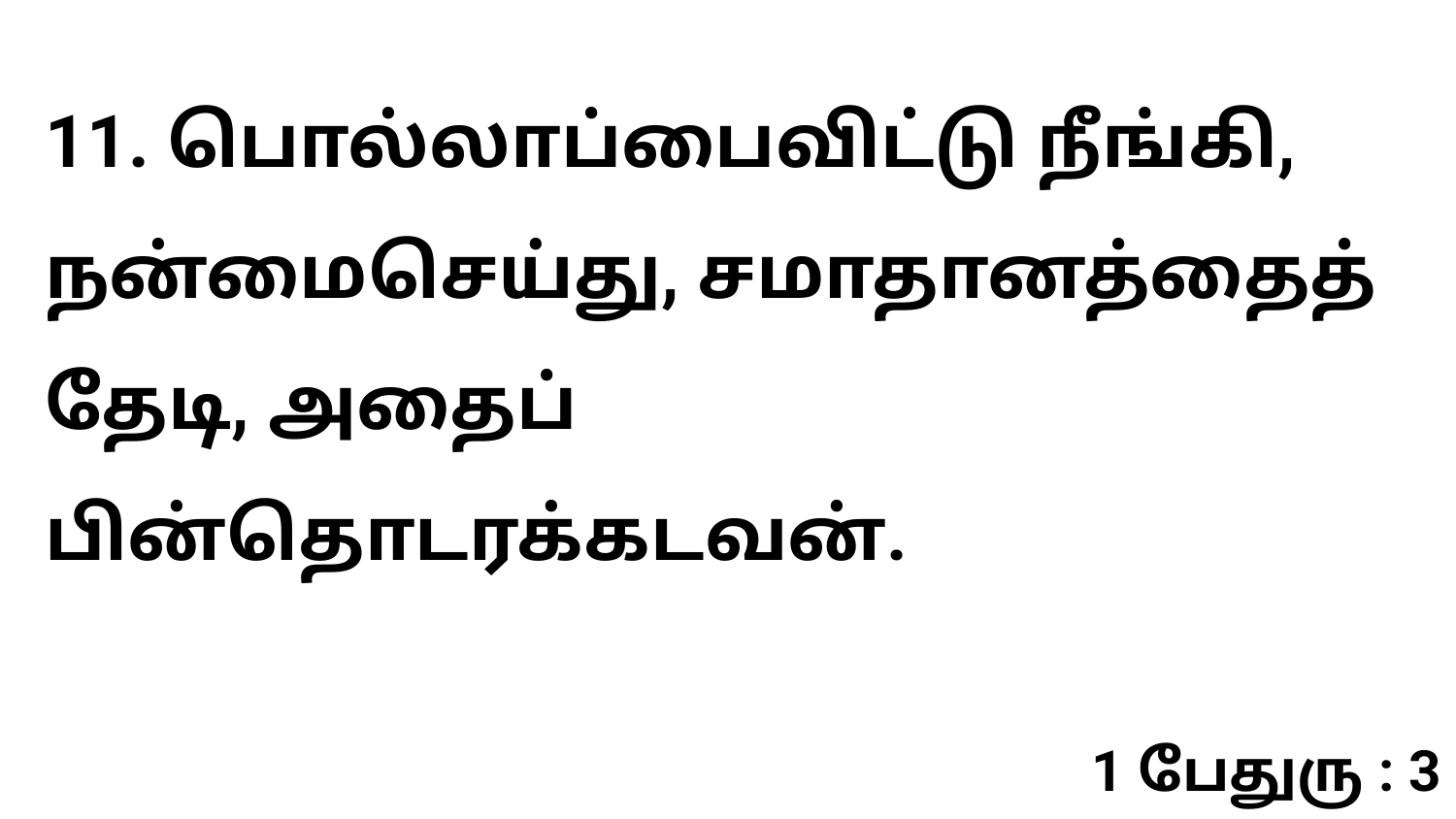

11. பொல்லாப்பைவிட்டு நீங்கி, நன்மைசெய்து, சமாதானத்தைத் தேடி, அதைப் பின்தொடரக்கடவன்.
1 பேதுரு : 3